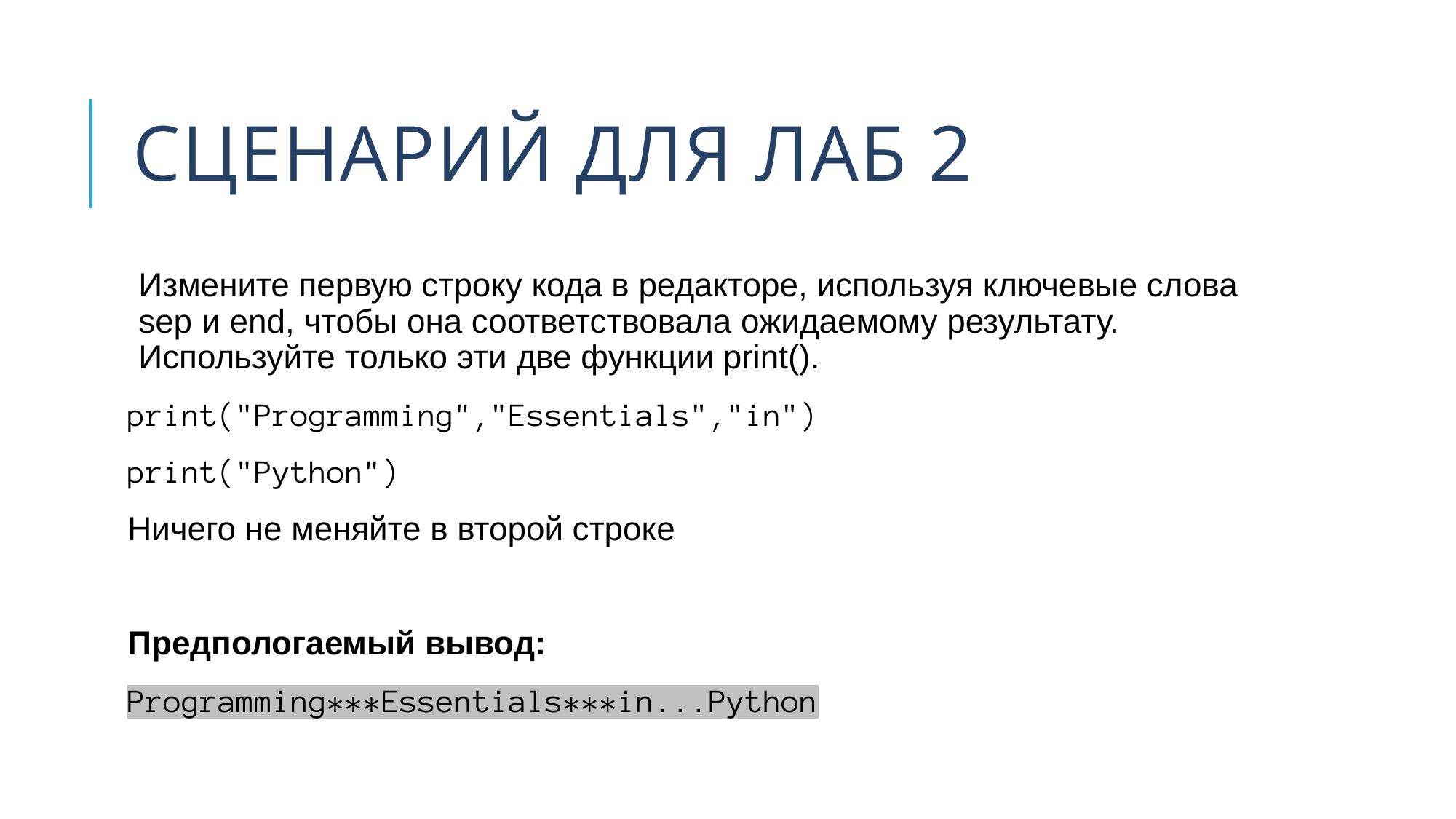

# Сценарий для лаб 2
Измените первую строку кода в редакторе, используя ключевые слова sep и end, чтобы она соответствовала ожидаемому результату. Используйте только эти две функции print().
print("Programming","Essentials","in")
print("Python")
Ничего не меняйте в второй строке

Предпологаемый вывод:
Programming***Essentials***in...Python